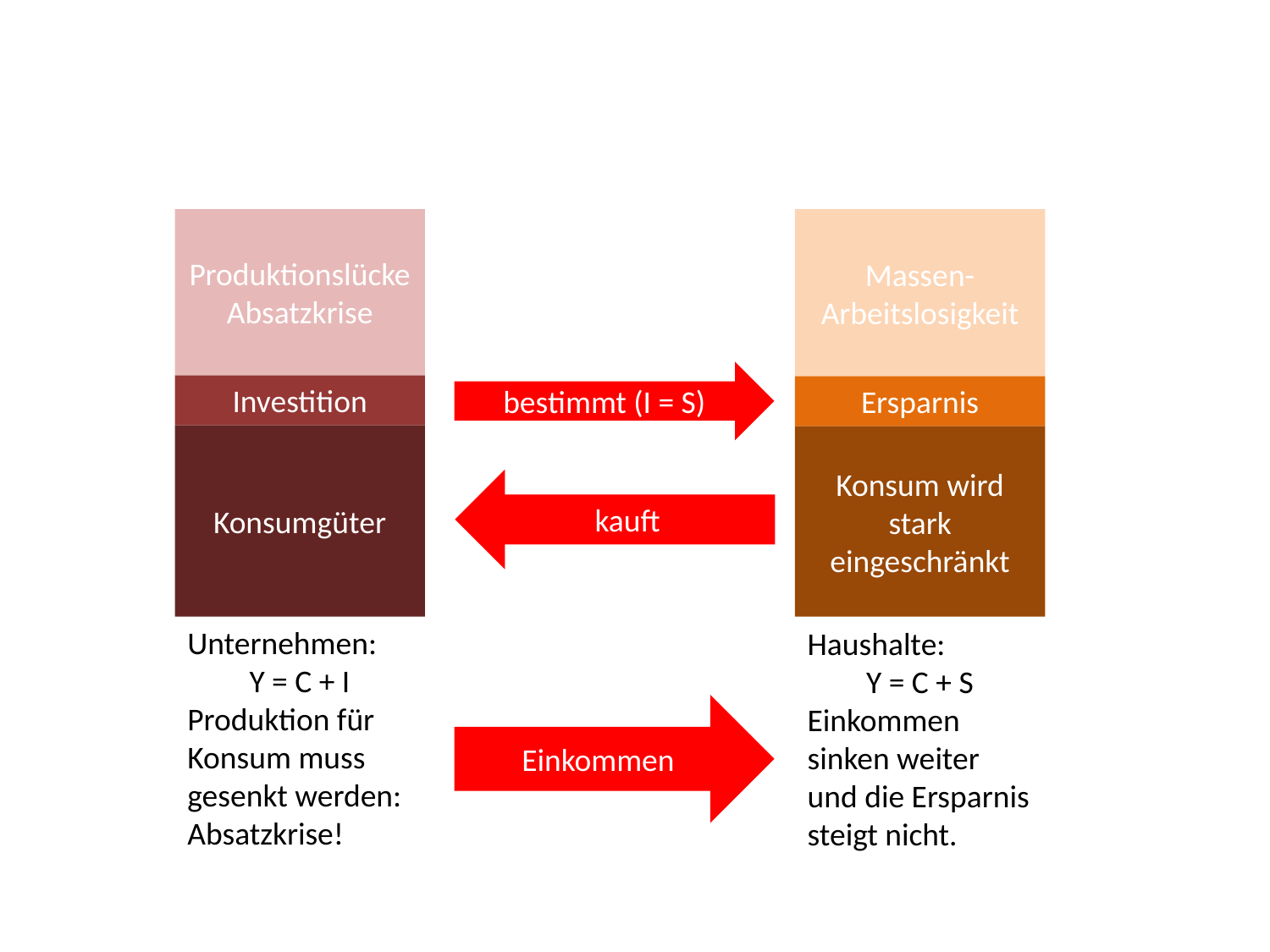

Produktionslücke Absatzkrise
Massen-Arbeitslosigkeit
bestimmt (I = S)
Investition
Ersparnis
Konsumgüter
Konsum wird stark eingeschränkt
kauft
Unternehmen:
Y = C + I
Produktion für Konsum muss gesenkt werden: Absatzkrise!
Haushalte:
Y = C + S
Einkommen sinken weiter und die Ersparnis steigt nicht.
Einkommen